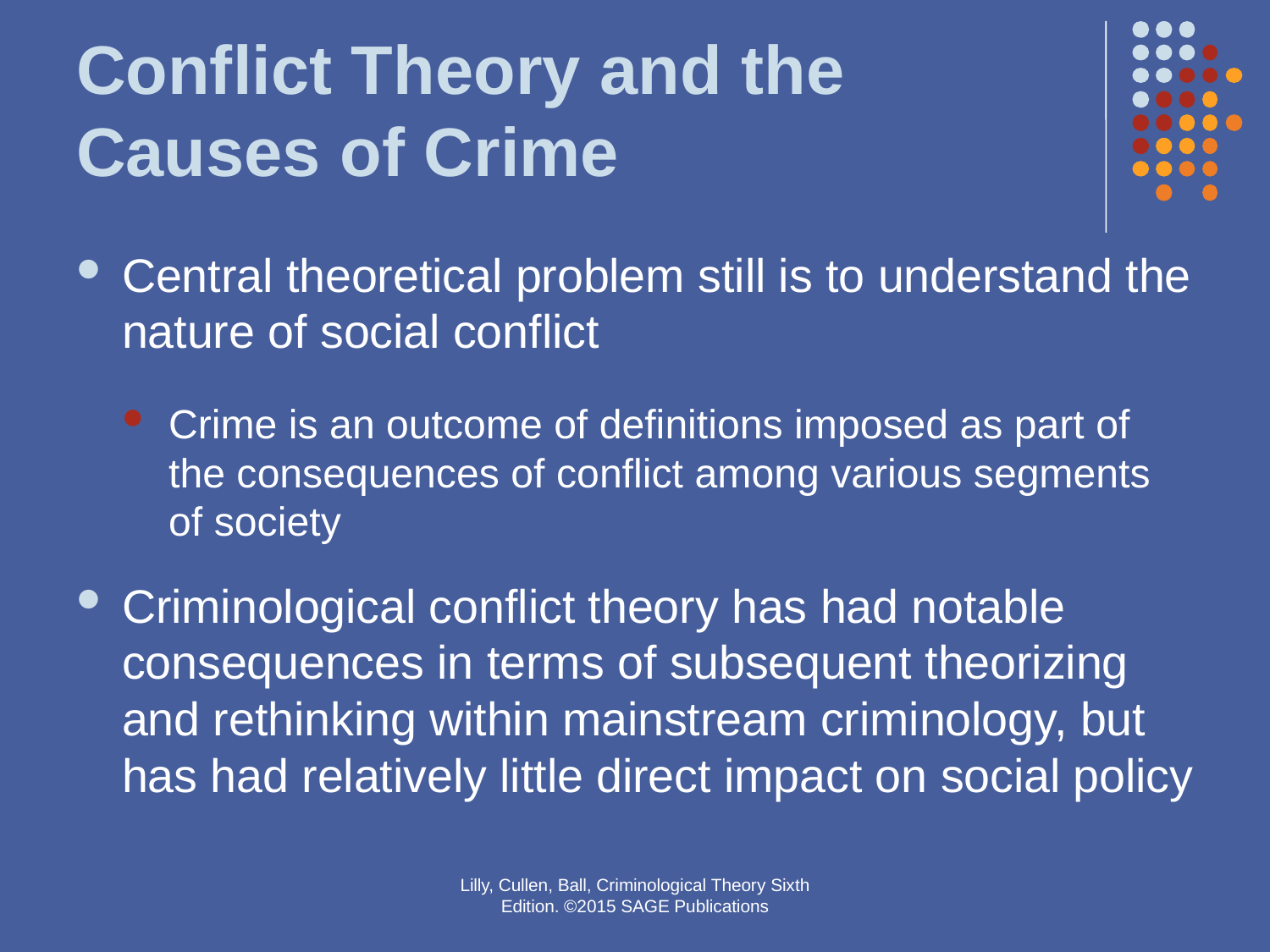

# Conflict Theory and the Causes of Crime
Central theoretical problem still is to understand the nature of social conflict

Crime is an outcome of definitions imposed as part of the consequences of conflict among various segments of society

Criminological conflict theory has had notable consequences in terms of subsequent theorizing and rethinking within mainstream criminology, but has had relatively little direct impact on social policy
Lilly, Cullen, Ball, Criminological Theory Sixth Edition. ©2015 SAGE Publications